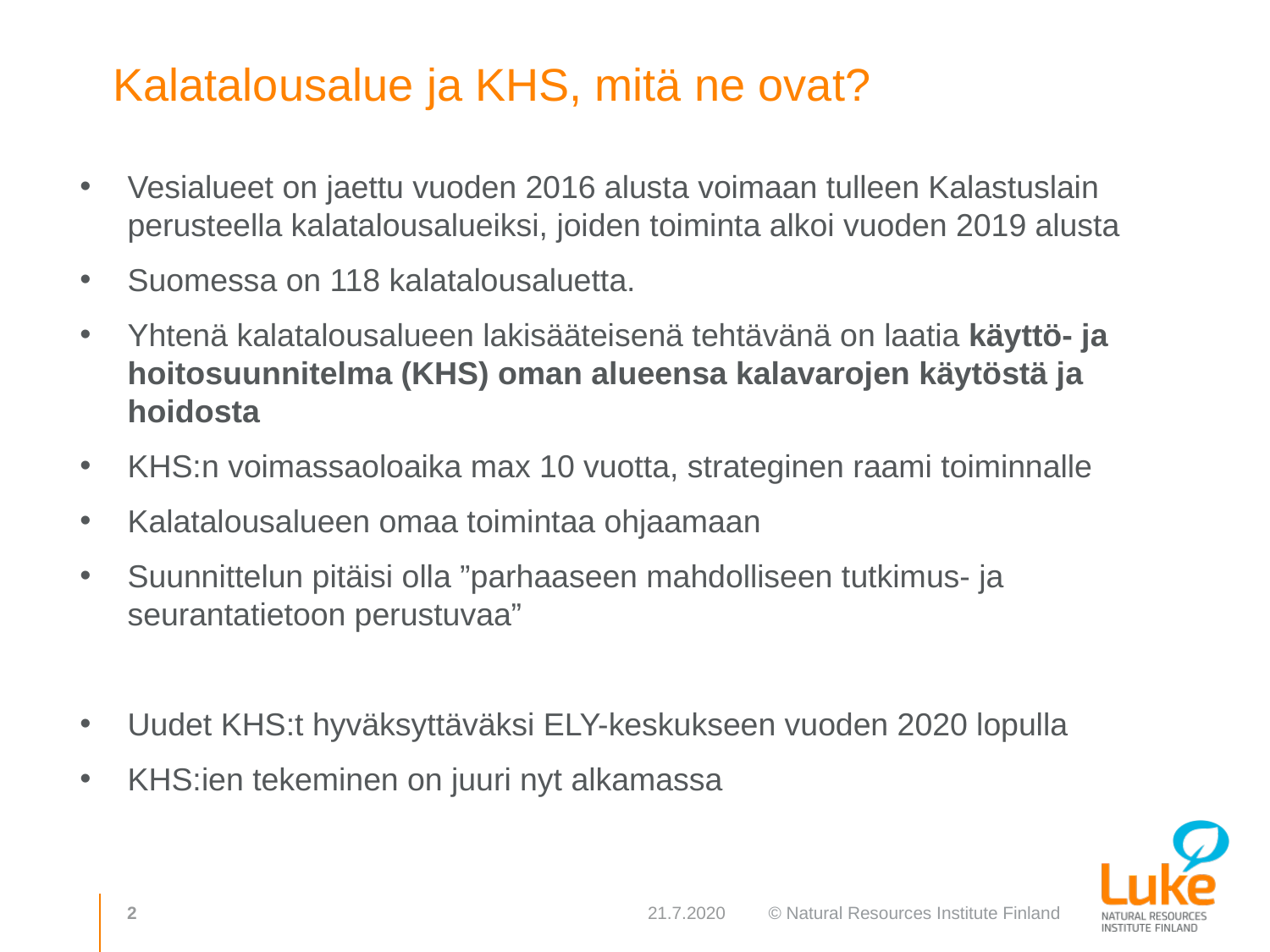

# Kalatalousalue ja KHS, mitä ne ovat?
Vesialueet on jaettu vuoden 2016 alusta voimaan tulleen Kalastuslain perusteella kalatalousalueiksi, joiden toiminta alkoi vuoden 2019 alusta
Suomessa on 118 kalatalousaluetta.
Yhtenä kalatalousalueen lakisääteisenä tehtävänä on laatia käyttö- ja hoitosuunnitelma (KHS) oman alueensa kalavarojen käytöstä ja hoidosta
KHS:n voimassaoloaika max 10 vuotta, strateginen raami toiminnalle
Kalatalousalueen omaa toimintaa ohjaamaan
Suunnittelun pitäisi olla ”parhaaseen mahdolliseen tutkimus- ja seurantatietoon perustuvaa”

Uudet KHS:t hyväksyttäväksi ELY-keskukseen vuoden 2020 lopulla
KHS:ien tekeminen on juuri nyt alkamassa

2

21.7.2020